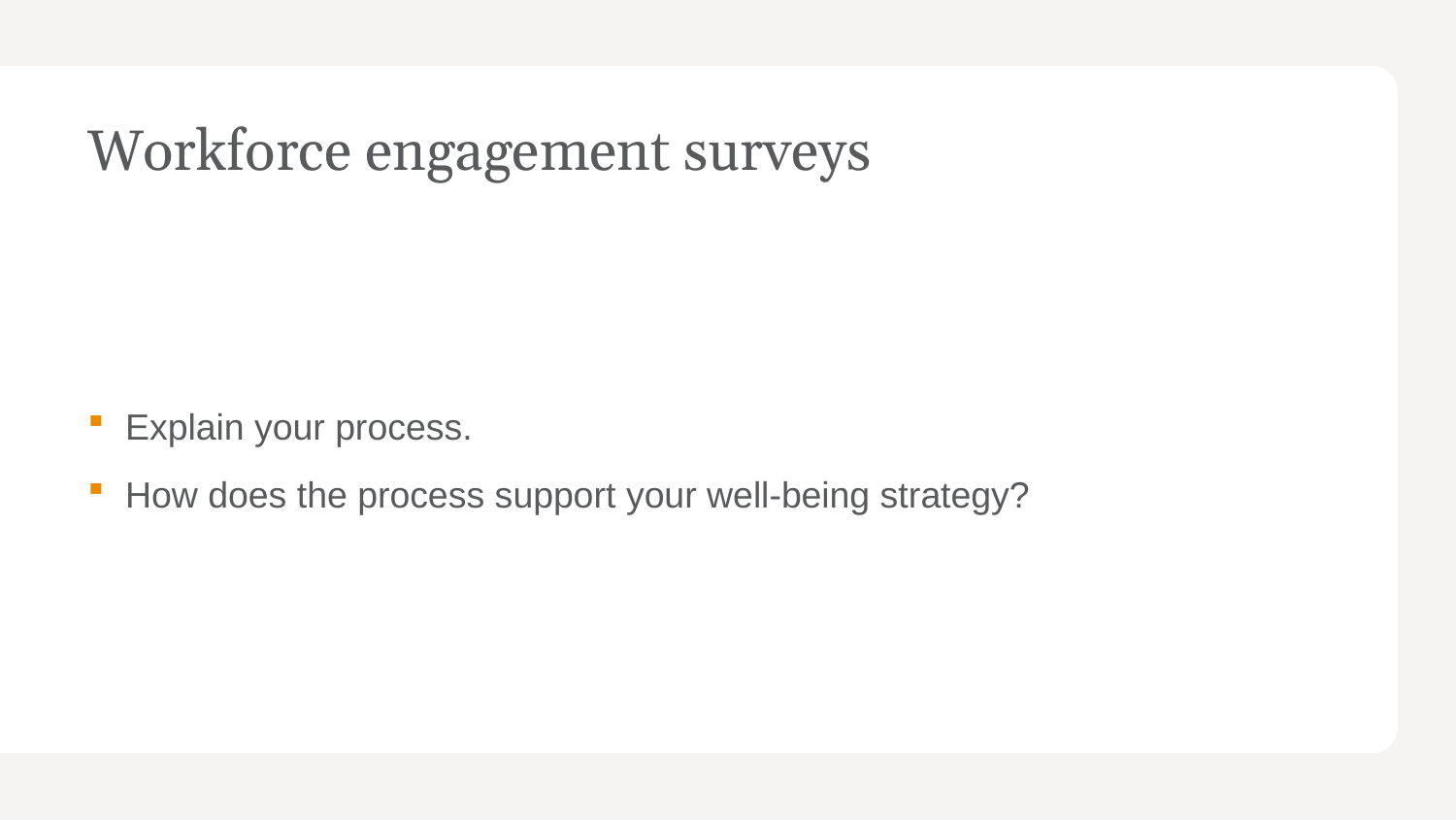

# Workforce engagement surveys
Explain your process.
How does the process support your well-being strategy?